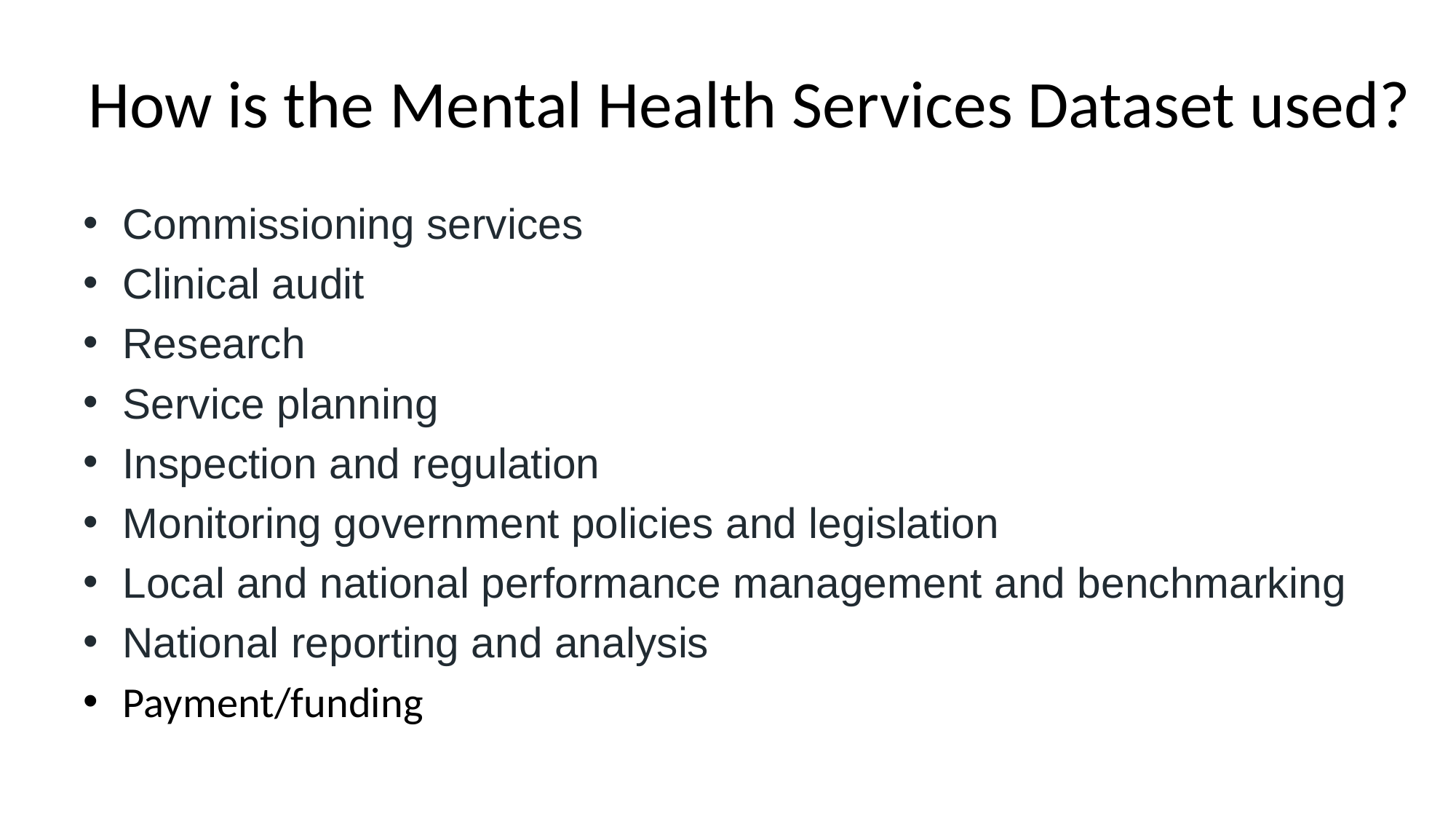

# How is the Mental Health Services Dataset used?
Commissioning services
Clinical audit
Research
Service planning
Inspection and regulation
Monitoring government policies and legislation
Local and national performance management and benchmarking
National reporting and analysis
Payment/funding